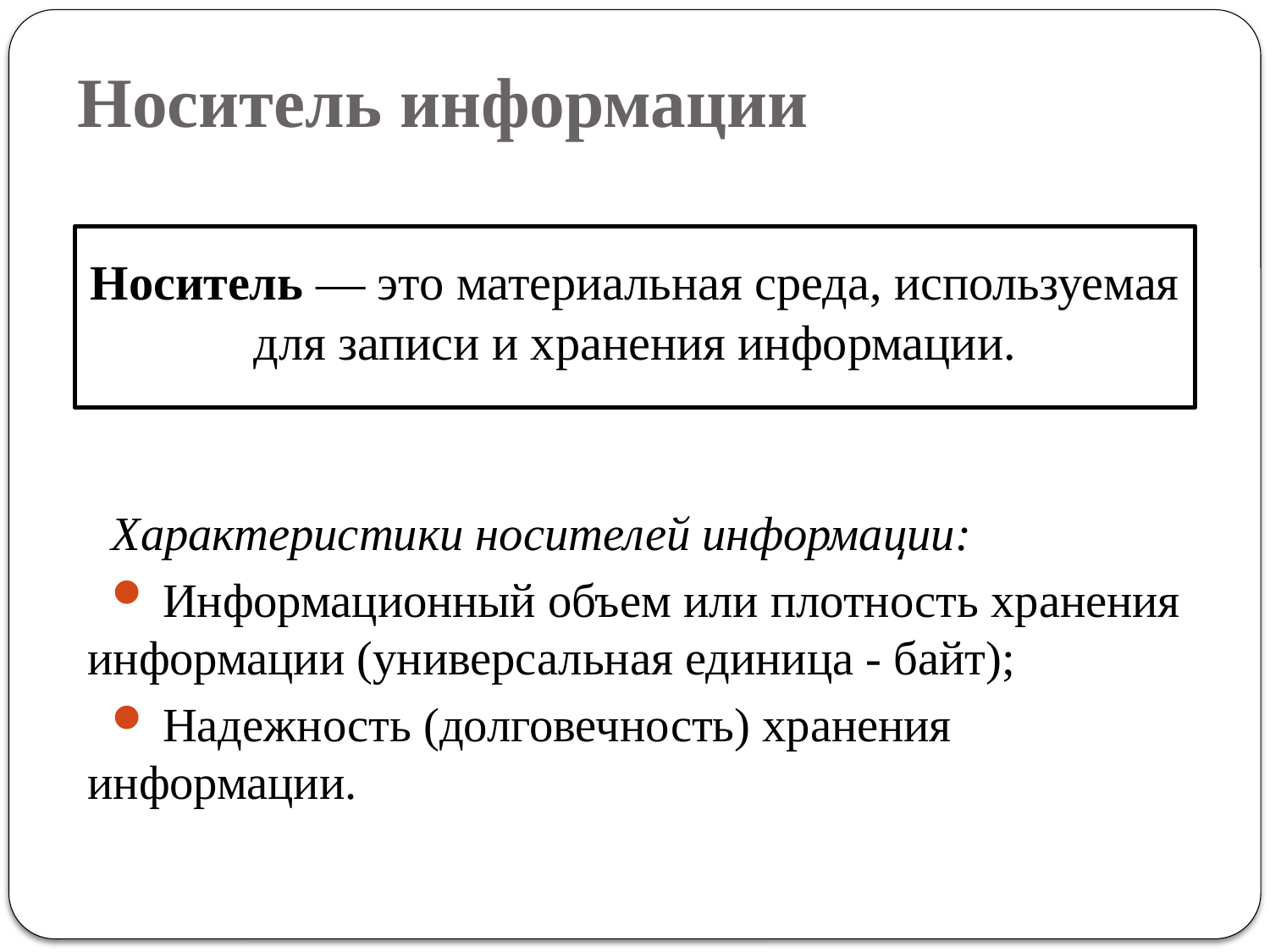

# Носитель информации
Носитель — это материальная среда, используемая для записи и хранения информации.

Характеристики носителей информации:
 Информационный объем или плотность хранения информации (универсальная единица - байт);
 Надежность (долговечность) хранения информации.